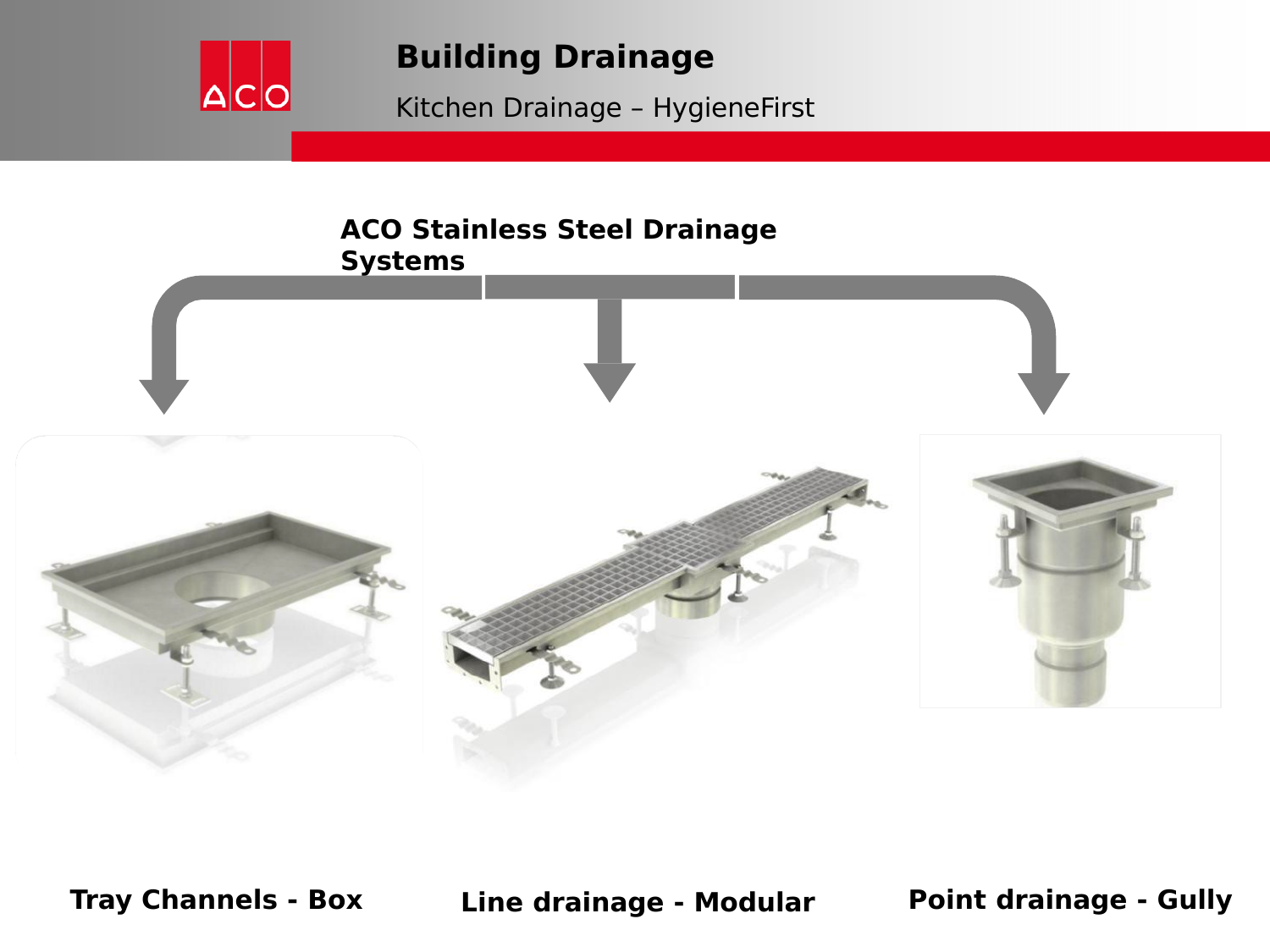

# Building Drainage
Kitchen Drainage – HygieneFirst
ACO Stainless Steel Drainage Systems

Tray Channels - Box
Point drainage - Gully
Line drainage - Modular